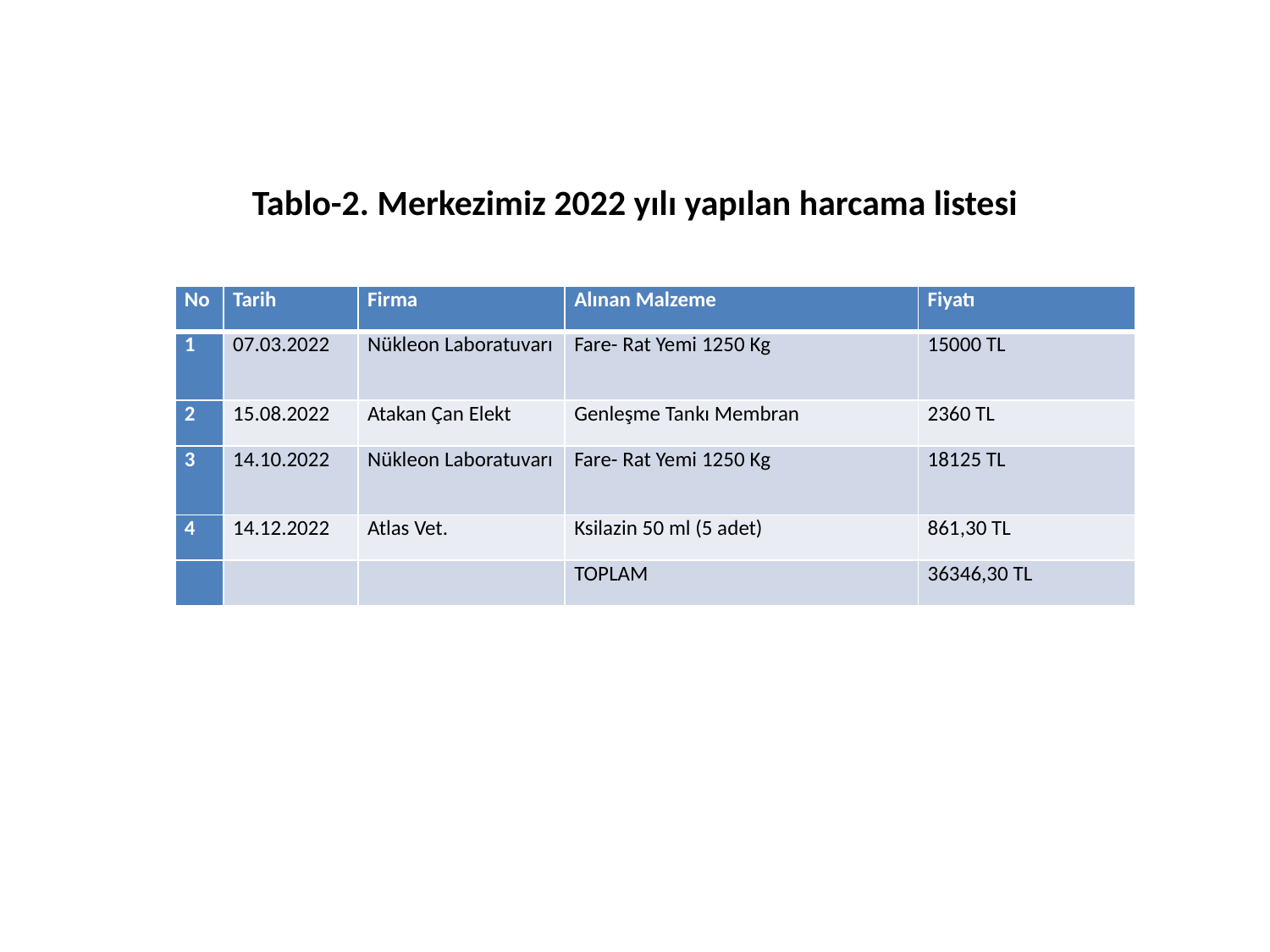

Tablo-2. Merkezimiz 2022 yılı yapılan harcama listesi

| No | Tarih | Firma | Alınan Malzeme | Fiyatı |
| --- | --- | --- | --- | --- |
| 1 | 07.03.2022 | Nükleon Laboratuvarı | Fare- Rat Yemi 1250 Kg | 15000 TL |
| 2 | 15.08.2022 | Atakan Çan Elekt | Genleşme Tankı Membran | 2360 TL |
| 3 | 14.10.2022 | Nükleon Laboratuvarı | Fare- Rat Yemi 1250 Kg | 18125 TL |
| 4 | 14.12.2022 | Atlas Vet. | Ksilazin 50 ml (5 adet) | 861,30 TL |
|  |  |  | TOPLAM | 36346,30 TL |